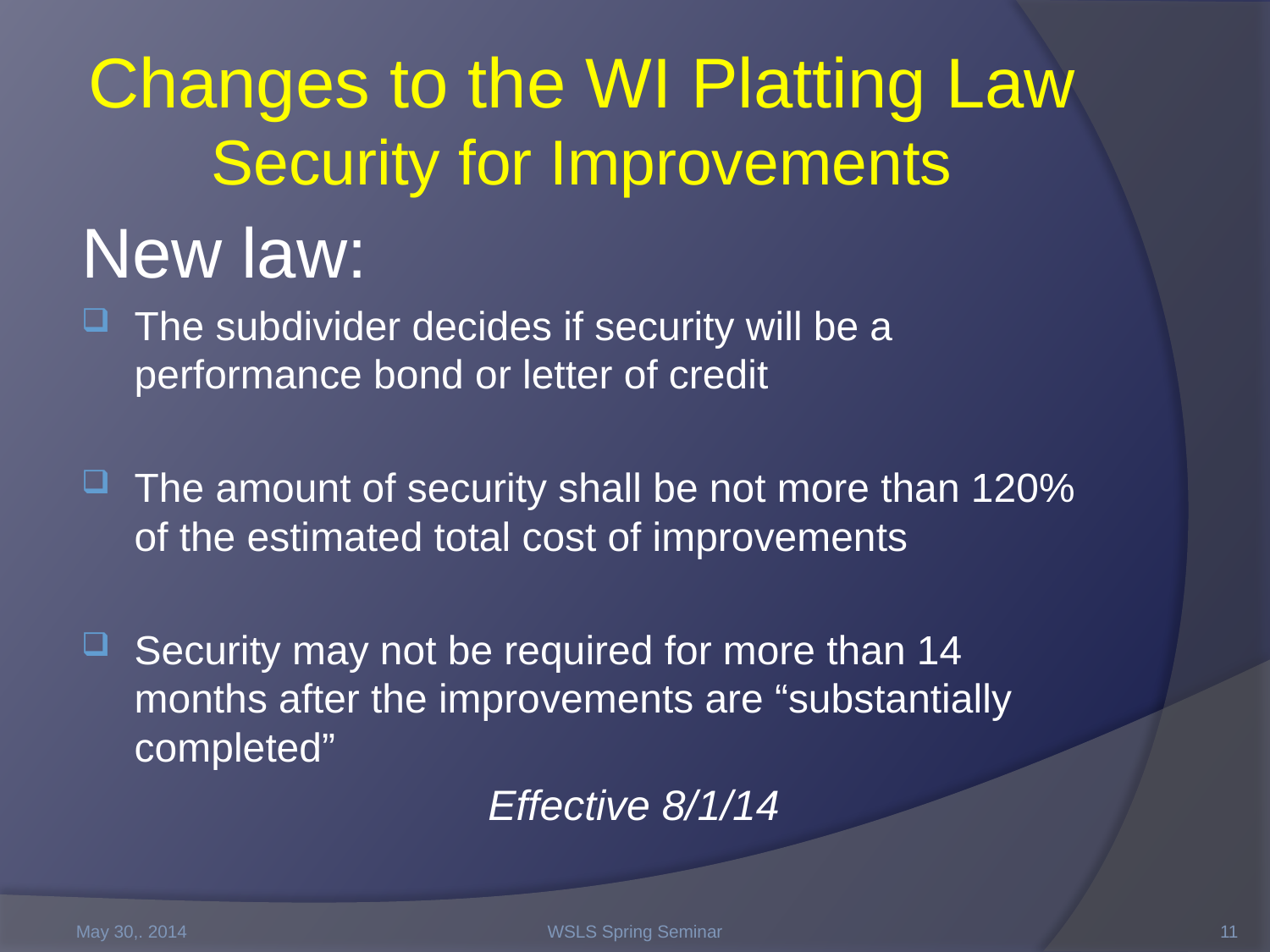

# Changes to the WI Platting Law Security for Improvements
New law:
The subdivider decides if security will be a performance bond or letter of credit

The amount of security shall be not more than 120% of the estimated total cost of improvements

Security may not be required for more than 14 months after the improvements are “substantially completed”
Effective 8/1/14

May 30,. 2014
WSLS Spring Seminar
11